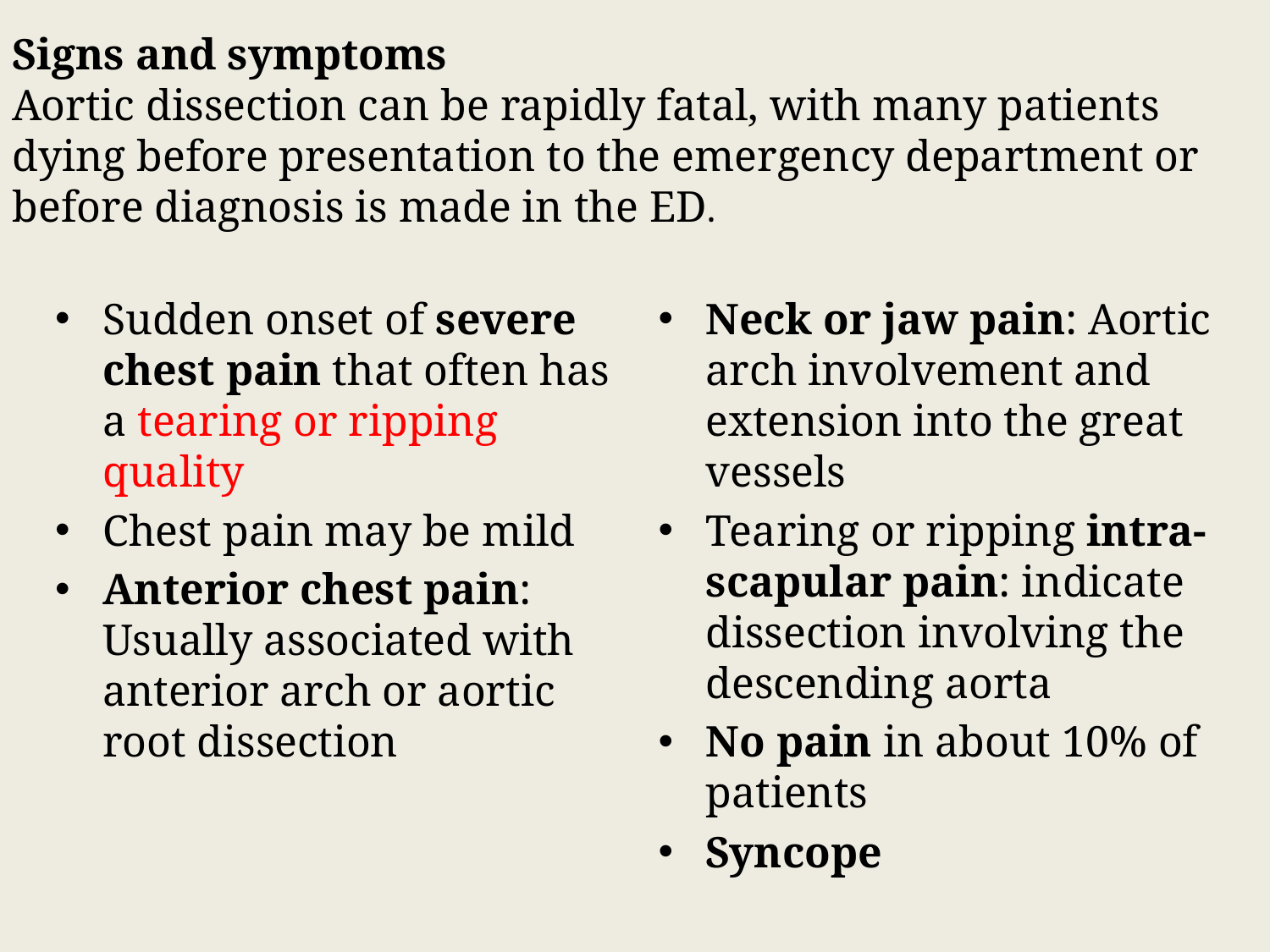

Signs and symptoms
Aortic dissection can be rapidly fatal, with many patients dying before presentation to the emergency department or before diagnosis is made in the ED.
Sudden onset of severe chest pain that often has a tearing or ripping quality
Chest pain may be mild
Anterior chest pain: Usually associated with anterior arch or aortic root dissection

Neck or jaw pain: Aortic arch involvement and extension into the great vessels
Tearing or ripping intra-scapular pain: indicate dissection involving the descending aorta
No pain in about 10% of patients
Syncope